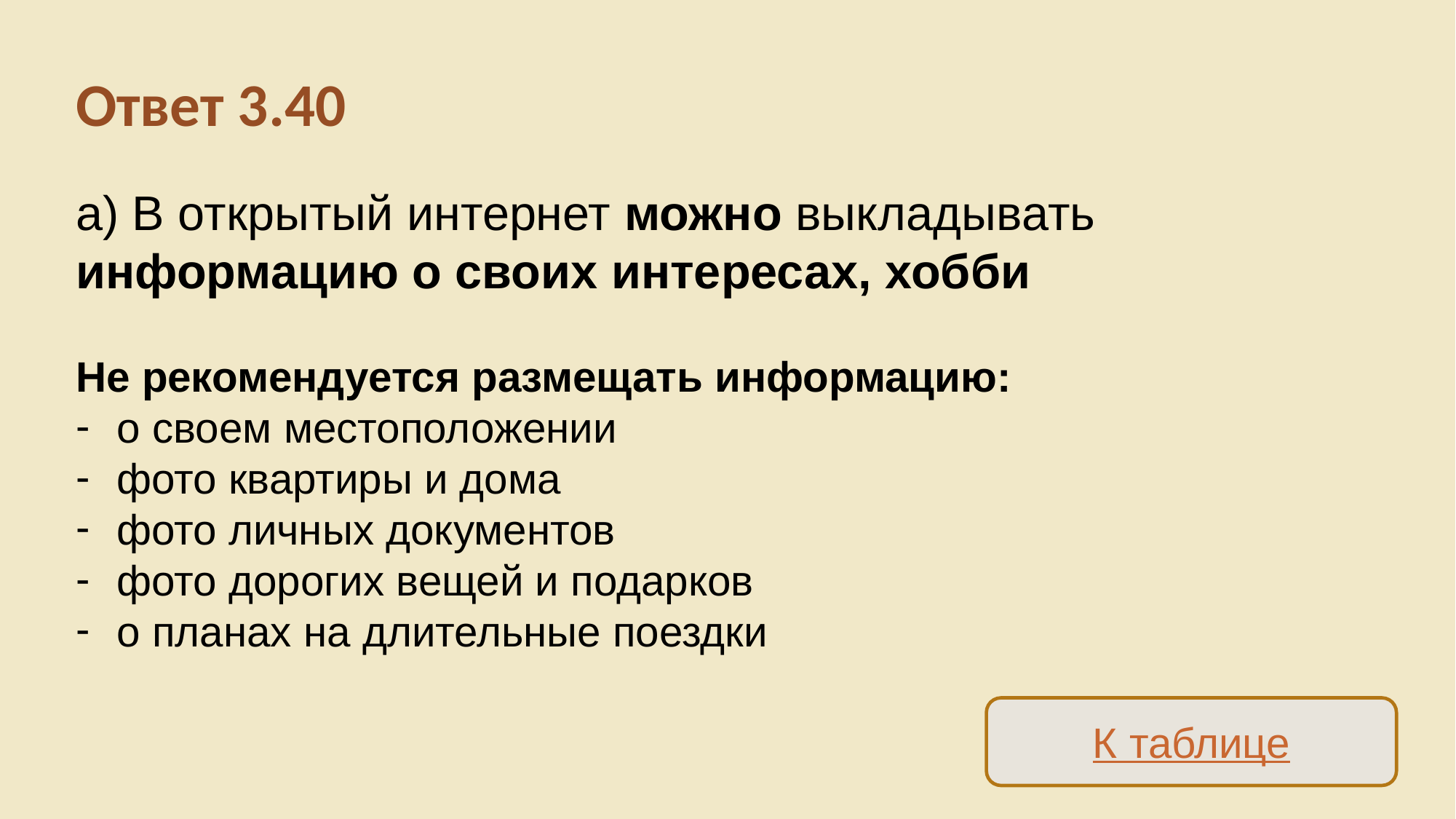

Ответ 3.40
а) В открытый интернет можно выкладывать информацию о своих интересах, хобби

Не рекомендуется размещать информацию:
о своем местоположении
фото квартиры и дома
фото личных документов
фото дорогих вещей и подарков
о планах на длительные поездки

К таблице